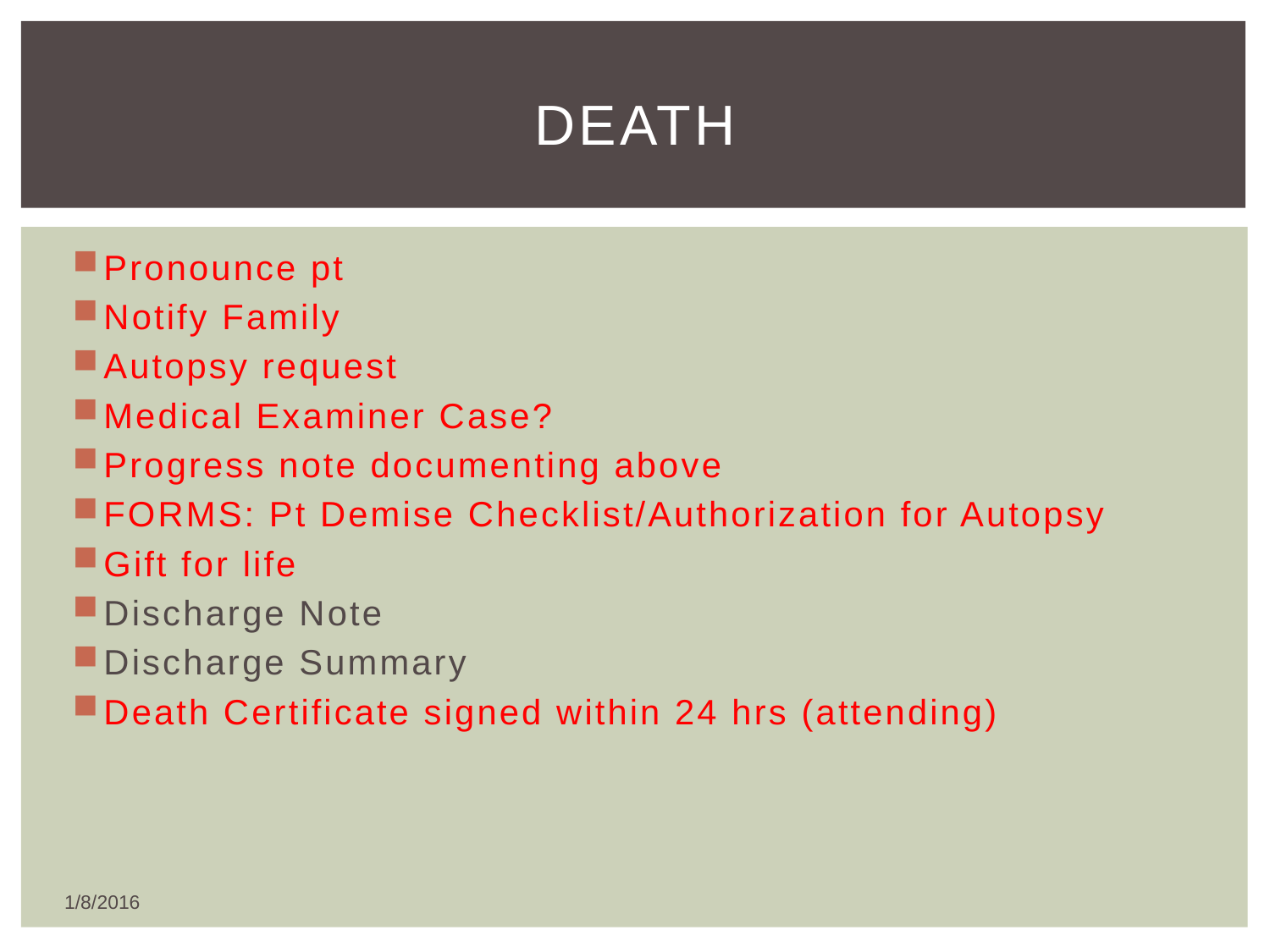

# Death
Pronounce pt
Notify Family
Autopsy request
Medical Examiner Case?
Progress note documenting above
FORMS: Pt Demise Checklist/Authorization for Autopsy
Gift for life
Discharge Note
Discharge Summary
Death Certificate signed within 24 hrs (attending)

1/8/2016